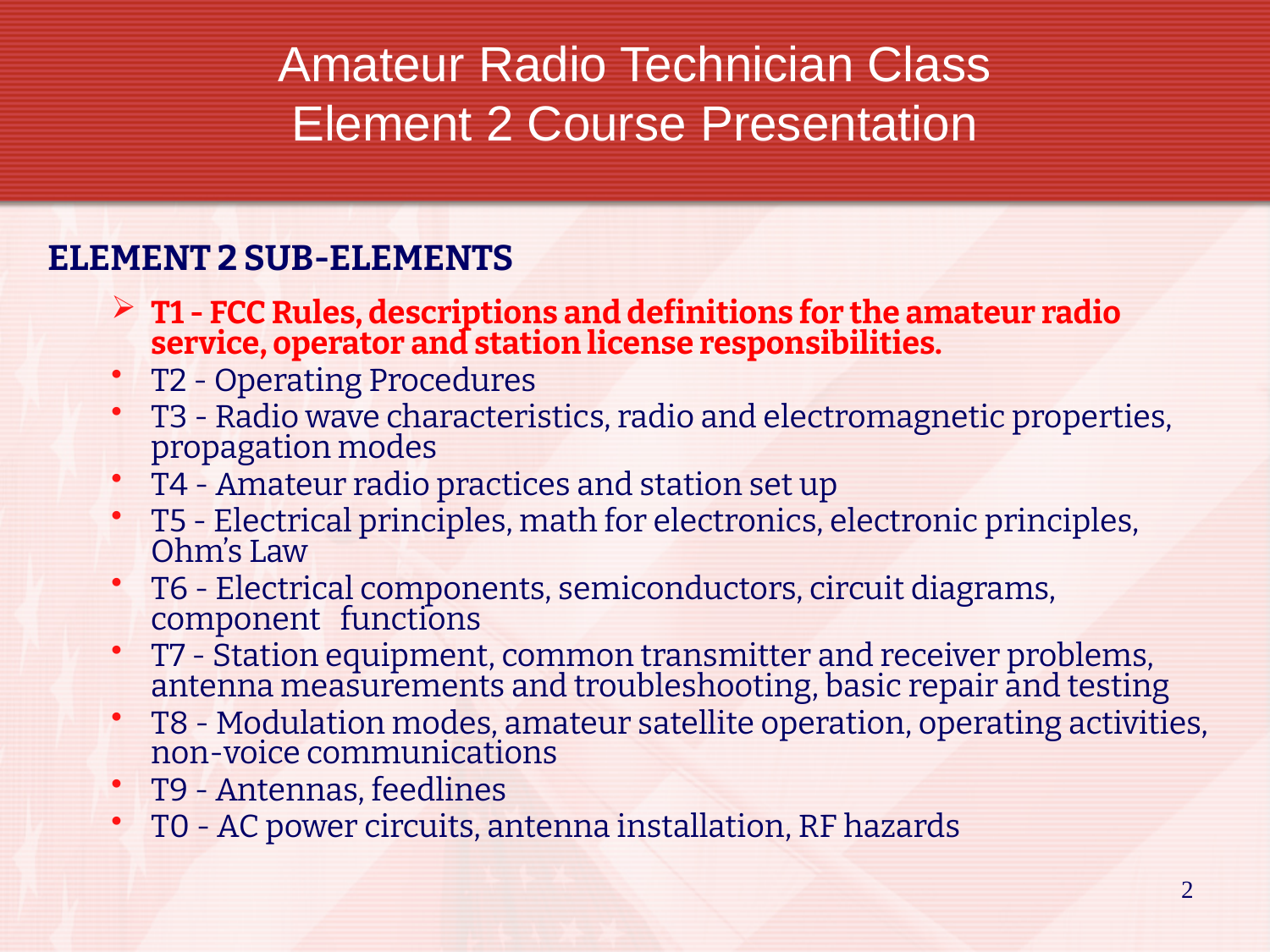

# Amateur Radio Technician Class Element 2 Course Presentation
ELEMENT 2 SUB-ELEMENTS

T1 - FCC Rules, descriptions and definitions for the amateur radio service, operator and station license responsibilities.
T2 - Operating Procedures
T3 - Radio wave characteristics, radio and electromagnetic properties, propagation modes
T4 - Amateur radio practices and station set up
T5 - Electrical principles, math for electronics, electronic principles, Ohm’s Law
T6 - Electrical components, semiconductors, circuit diagrams, component   functions
T7 - Station equipment, common transmitter and receiver problems, antenna measurements and troubleshooting, basic repair and testing
T8 - Modulation modes, amateur satellite operation, operating activities, non-voice communications
T9 - Antennas, feedlines
T0 - AC power circuits, antenna installation, RF hazards

2